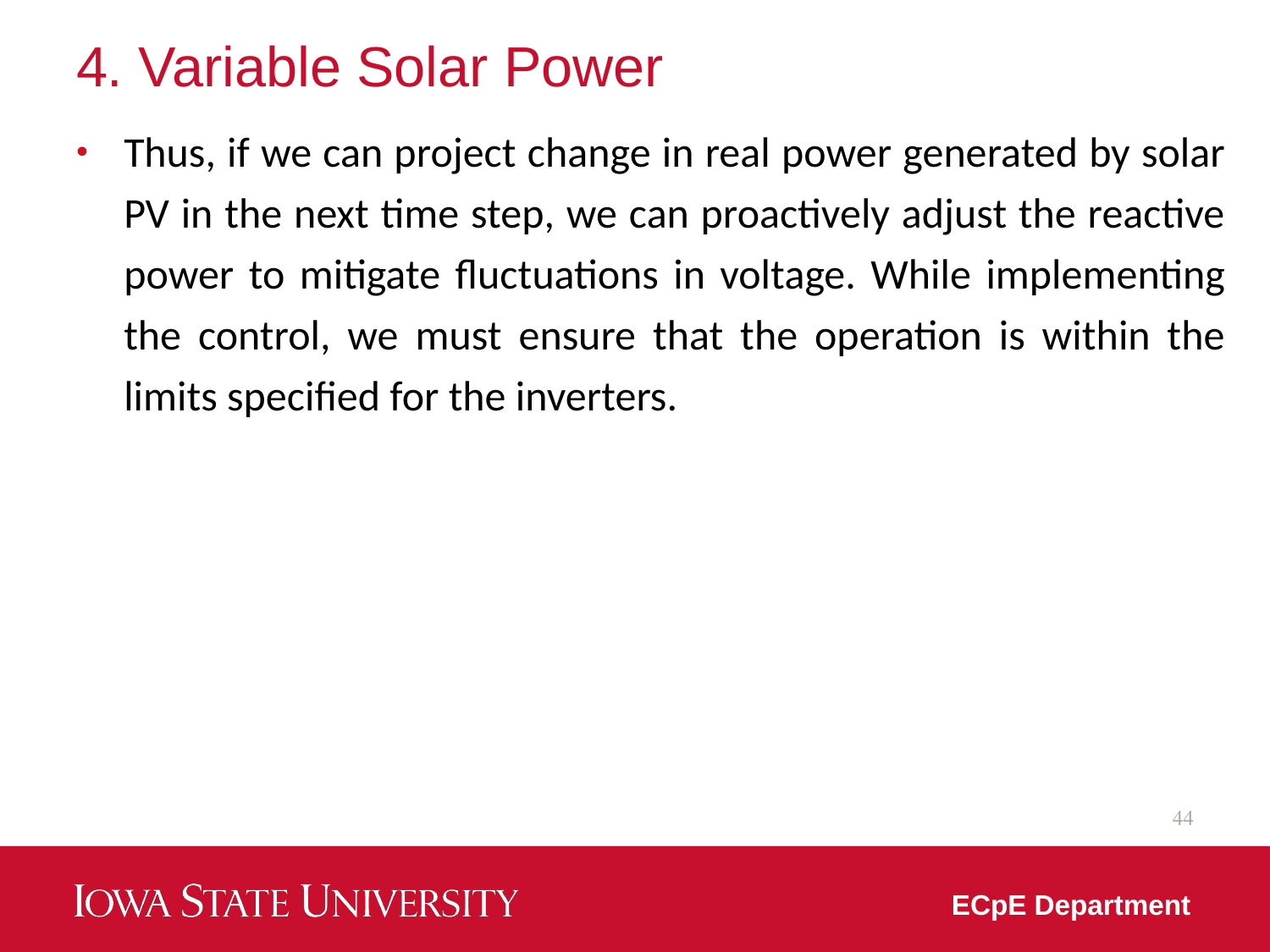

# 4. Variable Solar Power
Thus, if we can project change in real power generated by solar PV in the next time step, we can proactively adjust the reactive power to mitigate fluctuations in voltage. While implementing the control, we must ensure that the operation is within the limits specified for the inverters.
44
ECpE Department